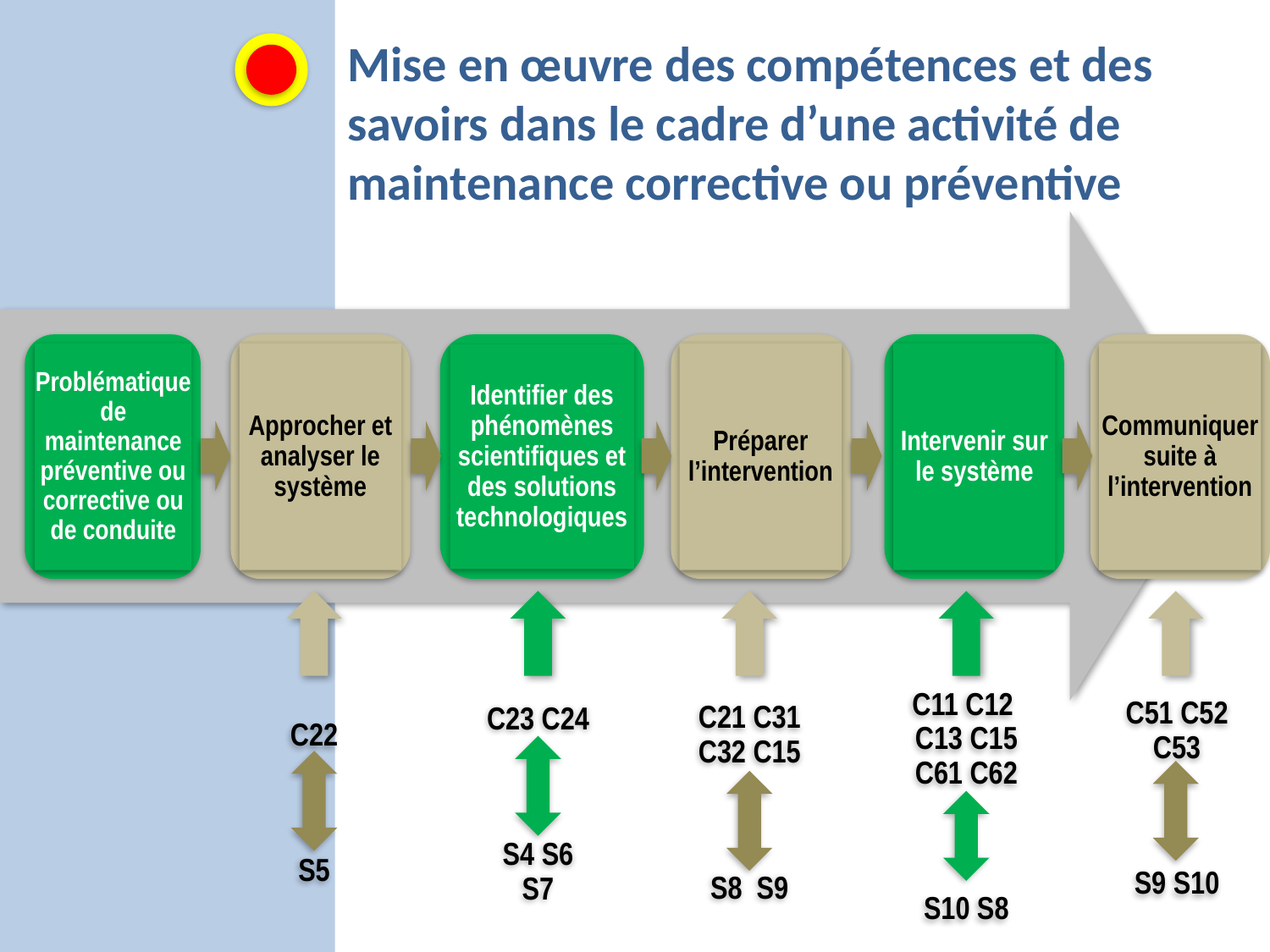

Mise en œuvre des compétences et des savoirs dans le cadre d’une activité de maintenance corrective ou préventive

Problématique de maintenance préventive ou corrective ou de conduite

Approcher et analyser le système

Identifier des phénomènes scientifiques et des solutions technologiques

Préparer l’intervention

Intervenir sur le système

Communiquer suite à l’intervention

C22

S5

C21 C31 C32 C15

S8  S9

C11 C12  C13 C15 C61 C62

S10 S8

C51 C52 C53

S9 S10
C23 C24

S4 S6 S7